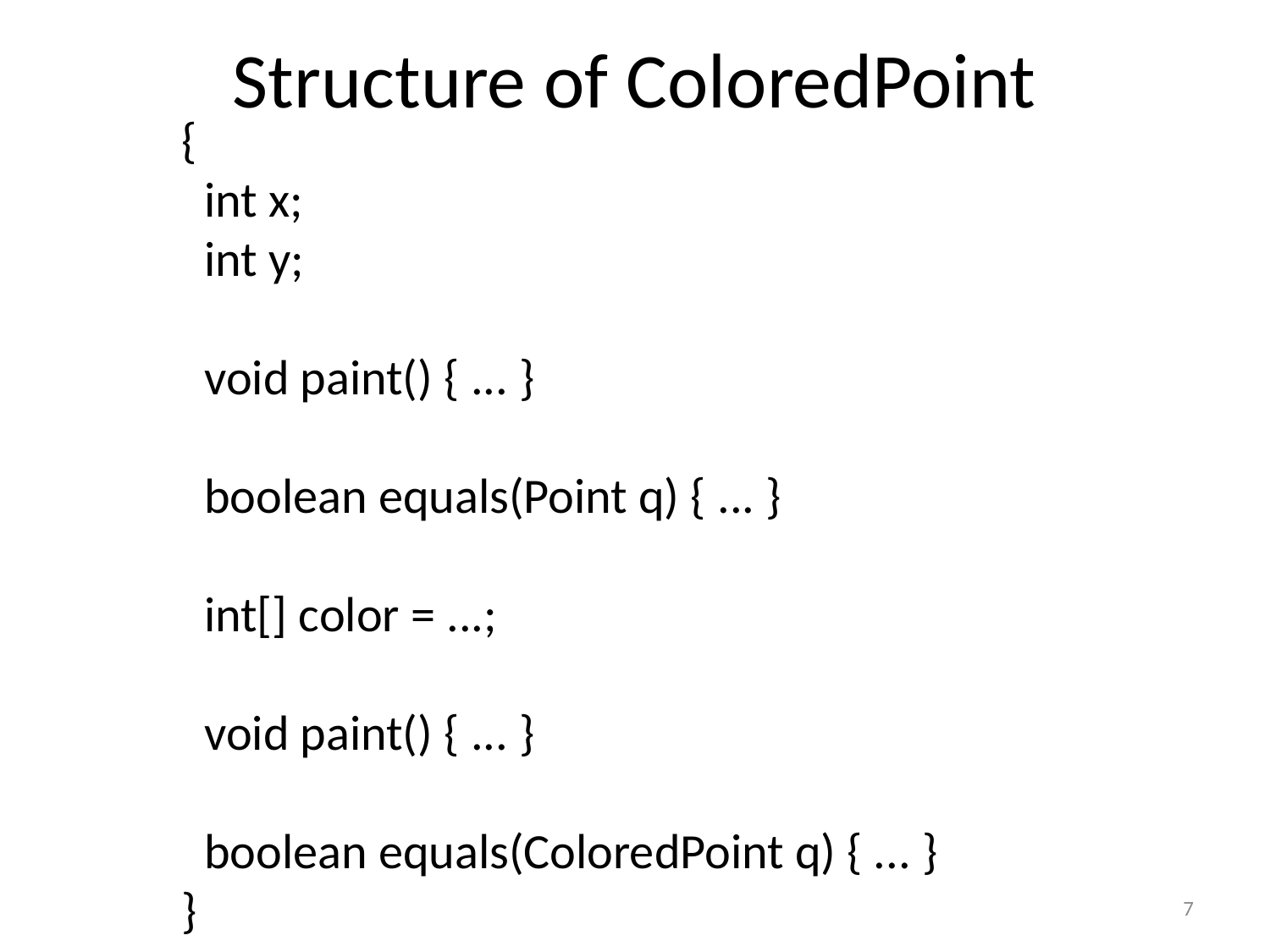

# Structure of ColoredPoint
{
  int x;
  int y;

  void paint() { ... }

  boolean equals(Point q) { ... }

  int[] color = ...;

  void paint() { ... }

  boolean equals(ColoredPoint q) { ... }
}
7